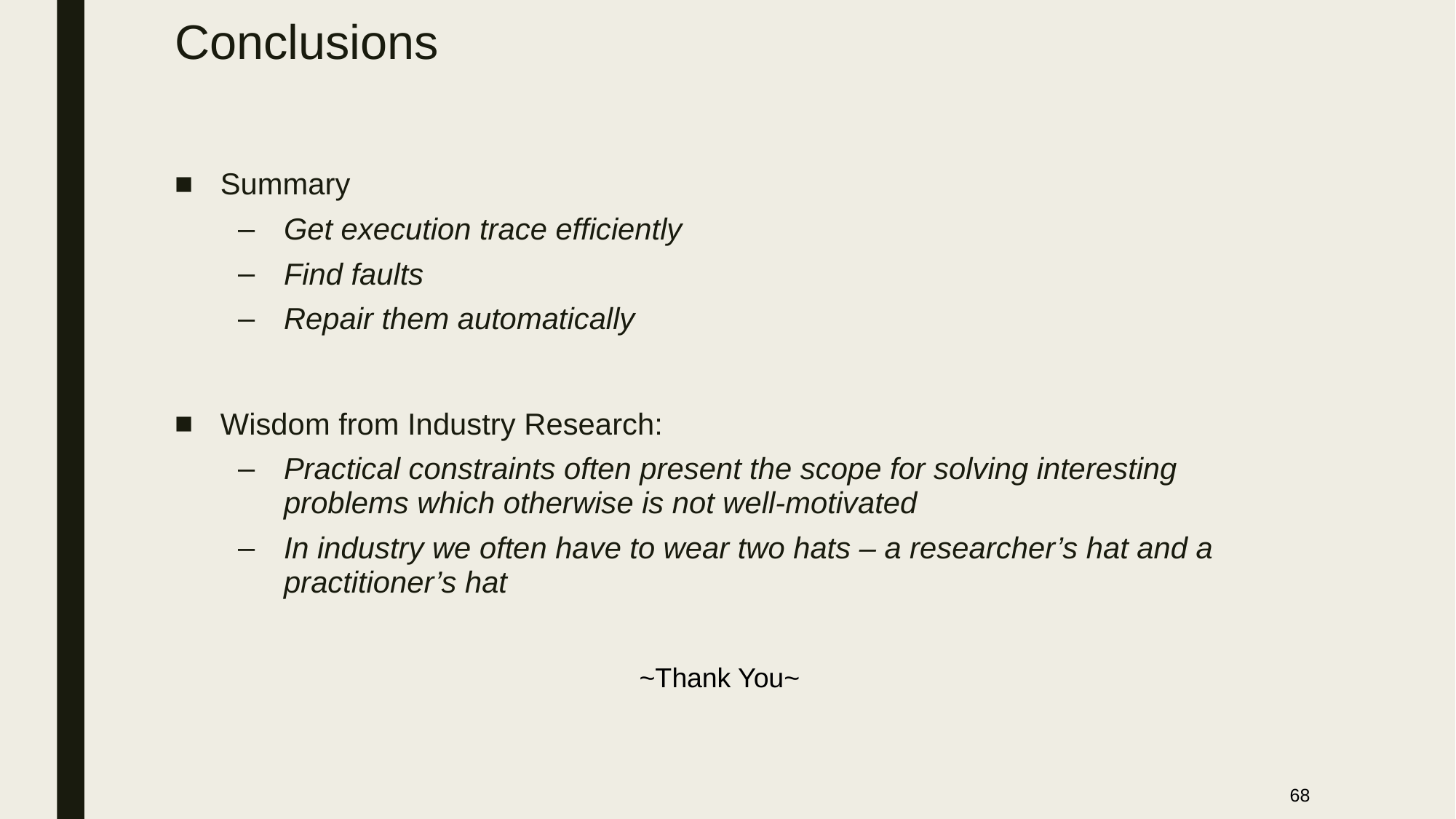

# Conclusions
Summary
Get execution trace efficiently
Find faults
Repair them automatically

Wisdom from Industry Research:
Practical constraints often present the scope for solving interesting problems which otherwise is not well-motivated
In industry we often have to wear two hats – a researcher’s hat and a practitioner’s hat

~Thank You~
68